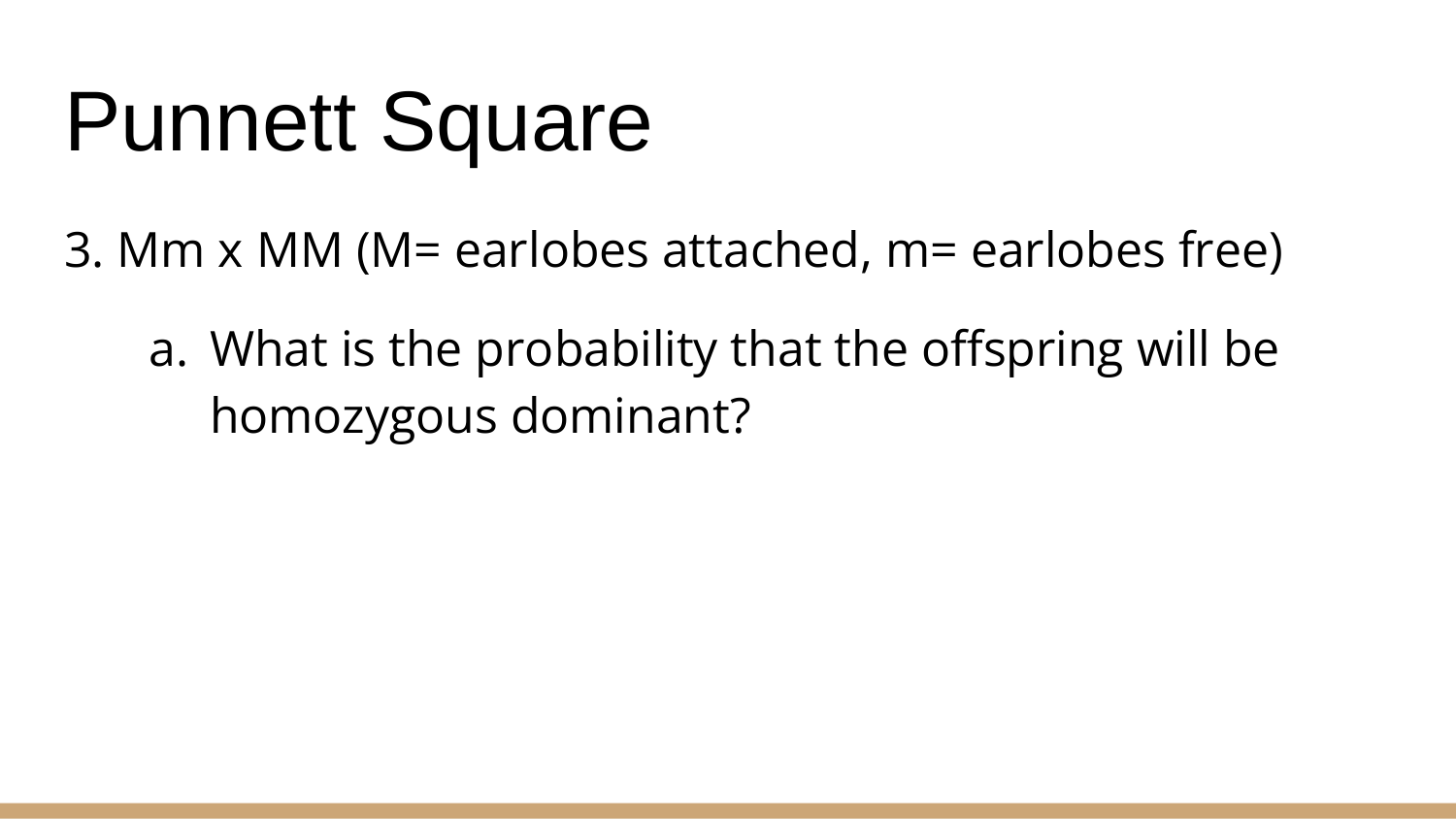

# Punnett Square
3. Mm x MM (M= earlobes attached, m= earlobes free)
What is the probability that the offspring will be homozygous dominant?